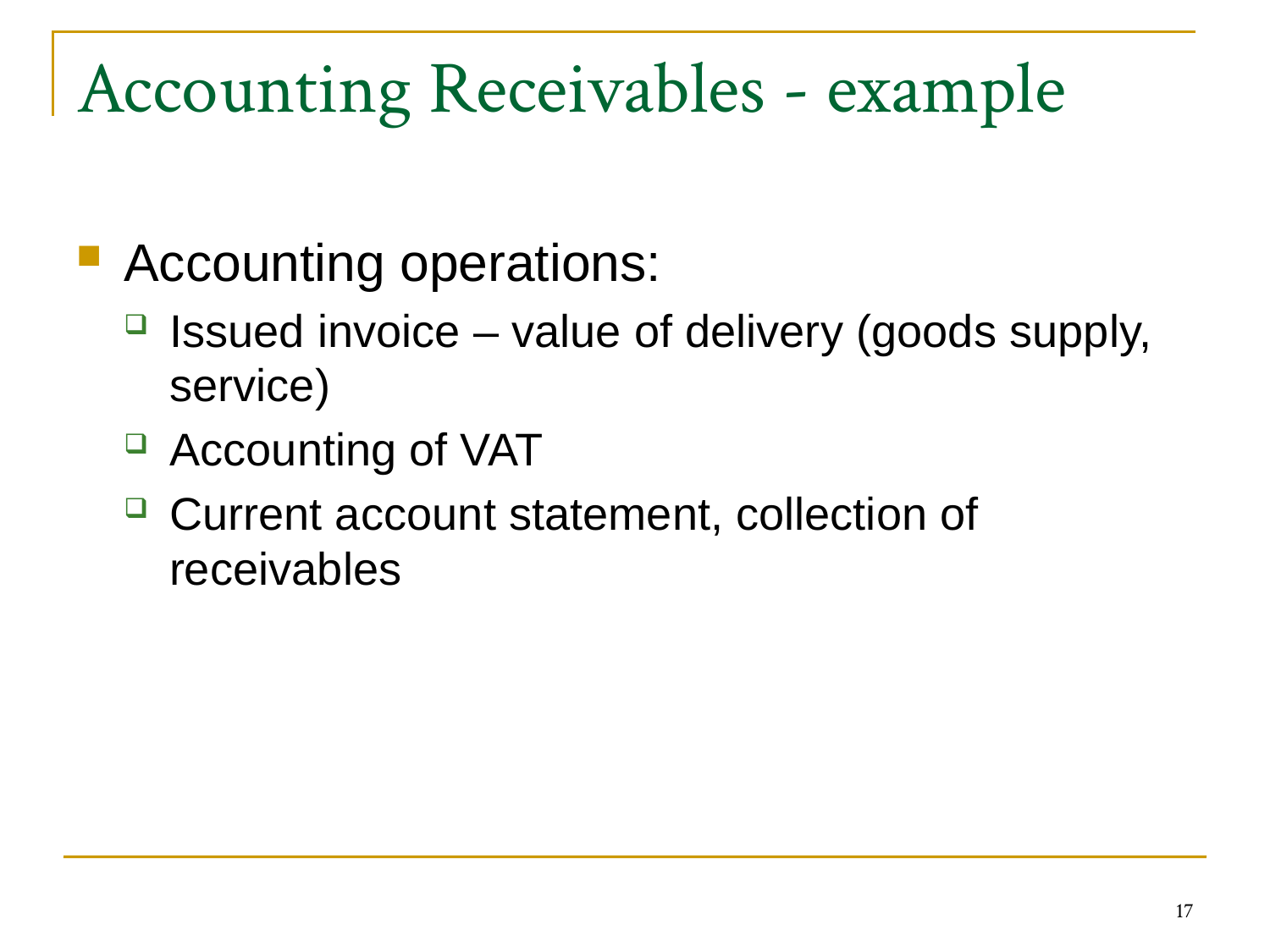

# Accounting Receivables - example
Accounting operations:
Issued invoice – value of delivery (goods supply, service)
Accounting of VAT
Current account statement, collection of receivables

17